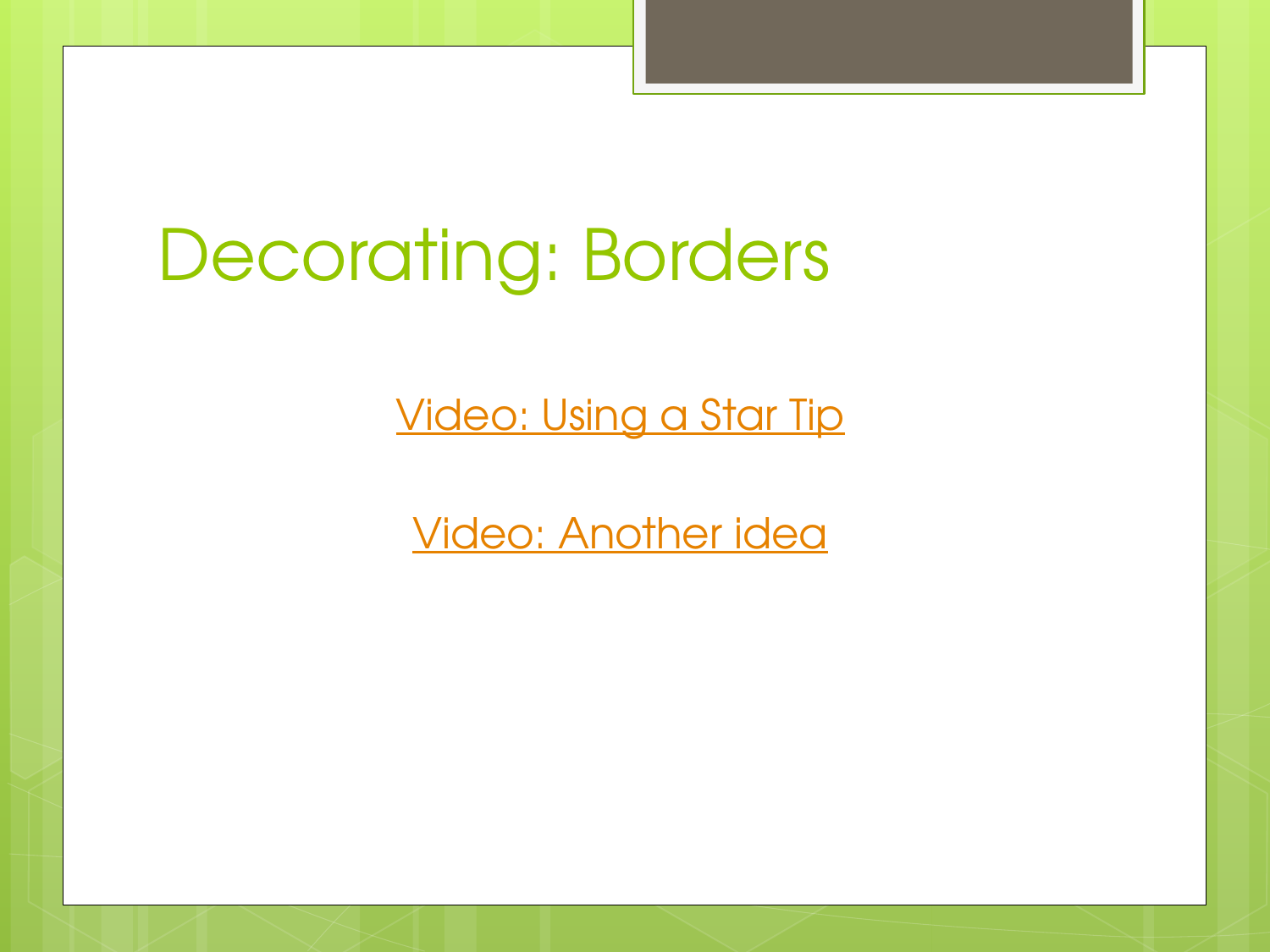

# Decorating: Borders

Video: Using a Star Tip

Video: Another idea